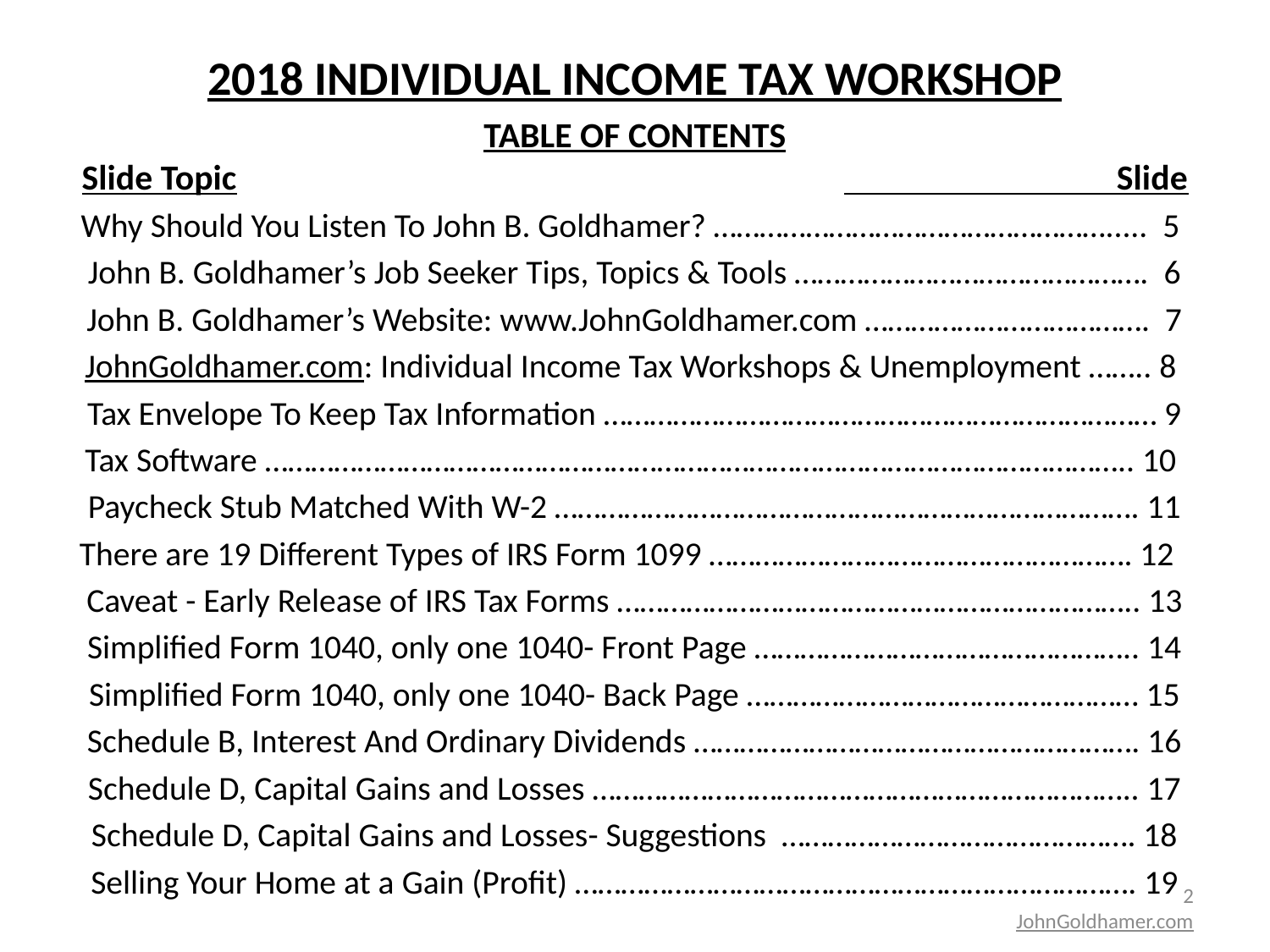

# 2018 INDIVIDUAL INCOME TAX WORKSHOP
TABLE OF CONTENTS
Slide Topic					                                  Slide
Why Should You Listen To John B. Goldhamer? …………………………………………….....  5
John B. Goldhamer’s Job Seeker Tips, Topics & Tools ……………………………………….  6
John B. Goldhamer’s Website: www.JohnGoldhamer.com ……………………………….  7
JohnGoldhamer.com: Individual Income Tax Workshops & Unemployment …….. 8
Tax Envelope To Keep Tax Information ……………………………………………………………… 9
Tax Software ………………………………………………………………………………………………….. 10
Paycheck Stub Matched With W-2 …………………………………………………………………. 11
There are 19 Different Types of IRS Form 1099 ………………………………………………. 12
Caveat - Early Release of IRS Tax Forms ………………………………………………………….. 13
Simplified Form 1040, only one 1040- Front Page ………………………………………….. 14
Simplified Form 1040, only one 1040- Back Page …………………………………………… 15
Schedule B, Interest And Ordinary Dividends …………………………………………………. 16
Schedule D, Capital Gains and Losses …………………………………………………………….. 17
Schedule D, Capital Gains and Losses- Suggestions  ………………………………………. 18
Selling Your Home at a Gain (Profit) ………………………………………………………………. 19

2
JohnGoldhamer.com